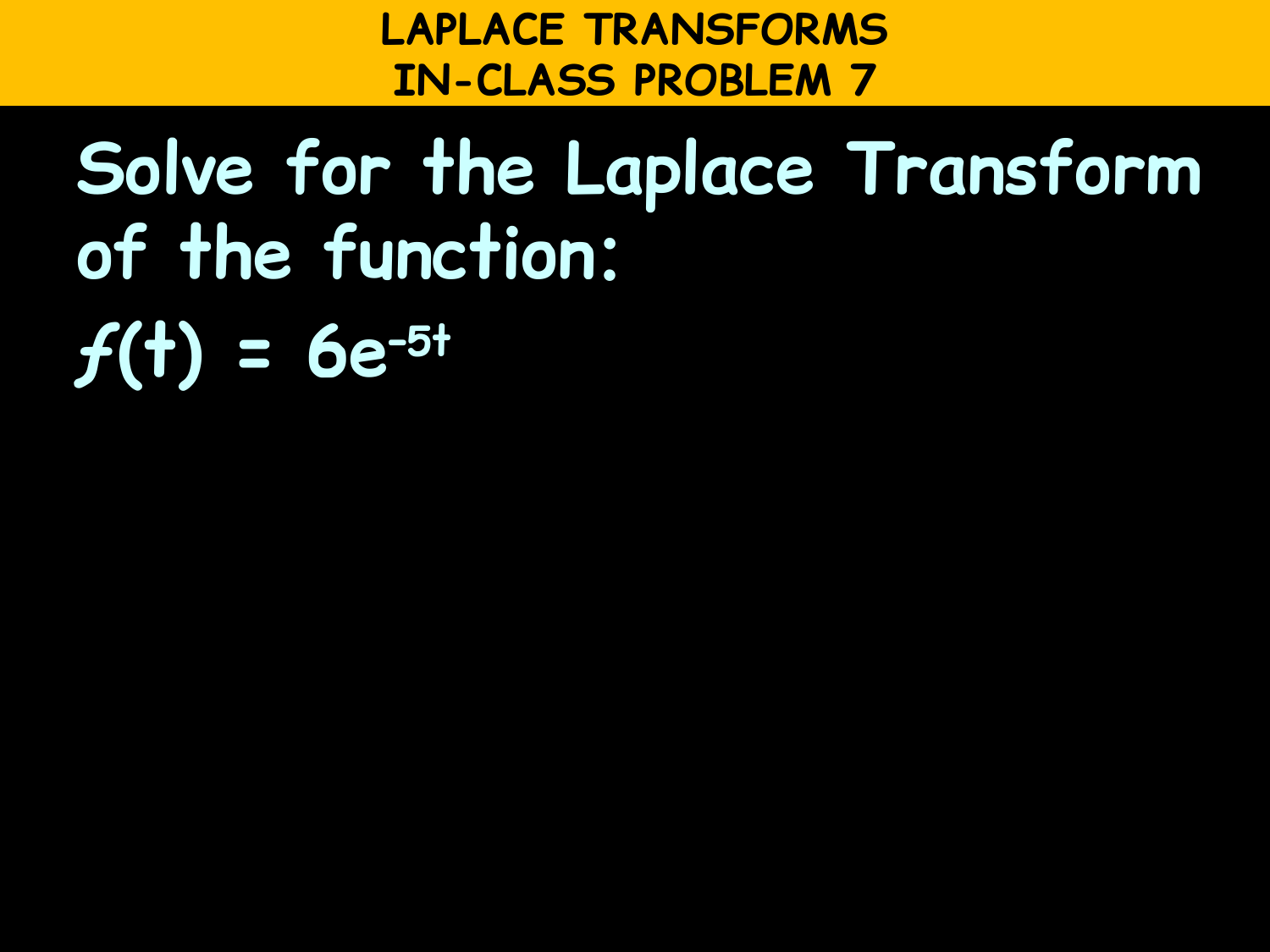

LAPLACE TRANSFORMS
IN-CLASS PROBLEM 7
Solve for the Laplace Transform of the function:
ƒ(t) = 6e–5t